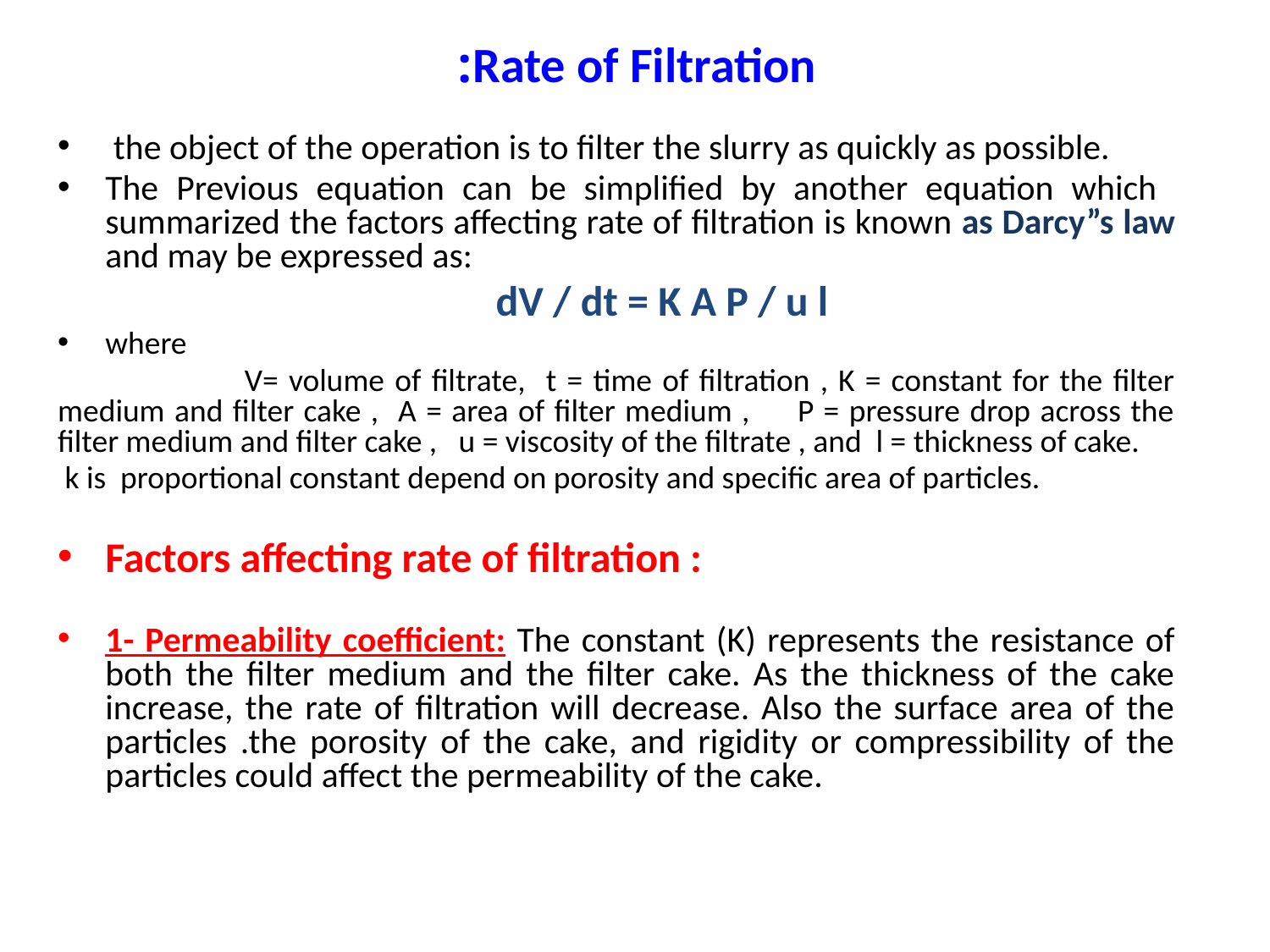

# Rate of Filtration:
 the object of the operation is to filter the slurry as quickly as possible.
The Previous equation can be simplified by another equation which  summarized the factors affecting rate of filtration is known as Darcy”s law and may be expressed as:
                                              dV / dt = K A P / u l
where
                  V= volume of filtrate,  t = time of filtration , K = constant for the filter medium and filter cake ,  A = area of filter medium ,     P = pressure drop across the filter medium and filter cake ,   u = viscosity of the filtrate , and  l = thickness of cake.
 k is  proportional constant depend on porosity and specific area of particles.

Factors affecting rate of filtration :

1- Permeability coefficient: The constant (K) represents the resistance of both the filter medium and the filter cake. As the thickness of the cake increase, the rate of filtration will decrease. Also the surface area of the particles .the porosity of the cake, and rigidity or compressibility of the particles could affect the permeability of the cake.